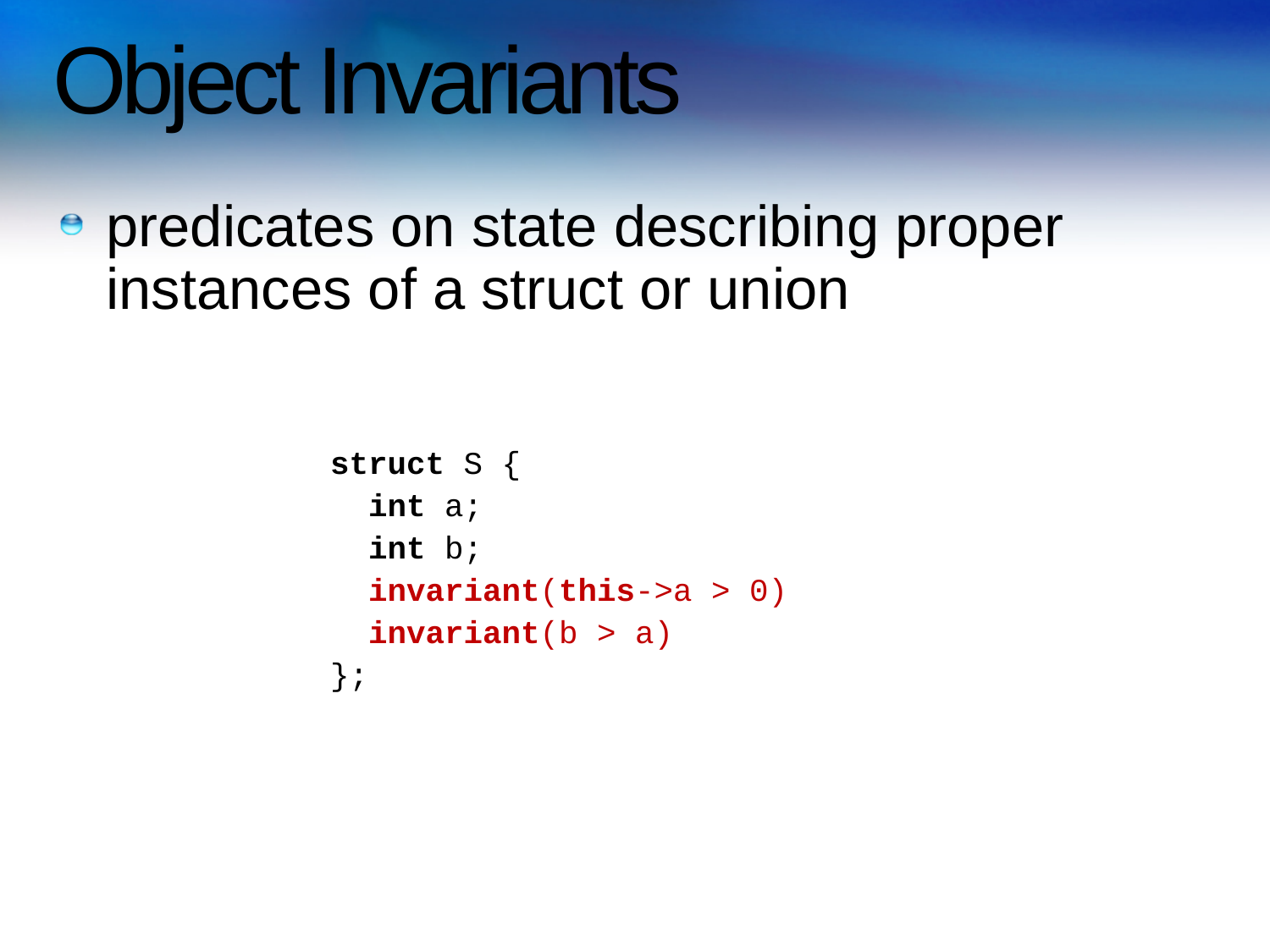

# Object Invariants
predicates on state describing proper instances of a struct or union
struct S {
  int a;
  int b;
  invariant(this->a > 0)
  invariant(b > a)
};